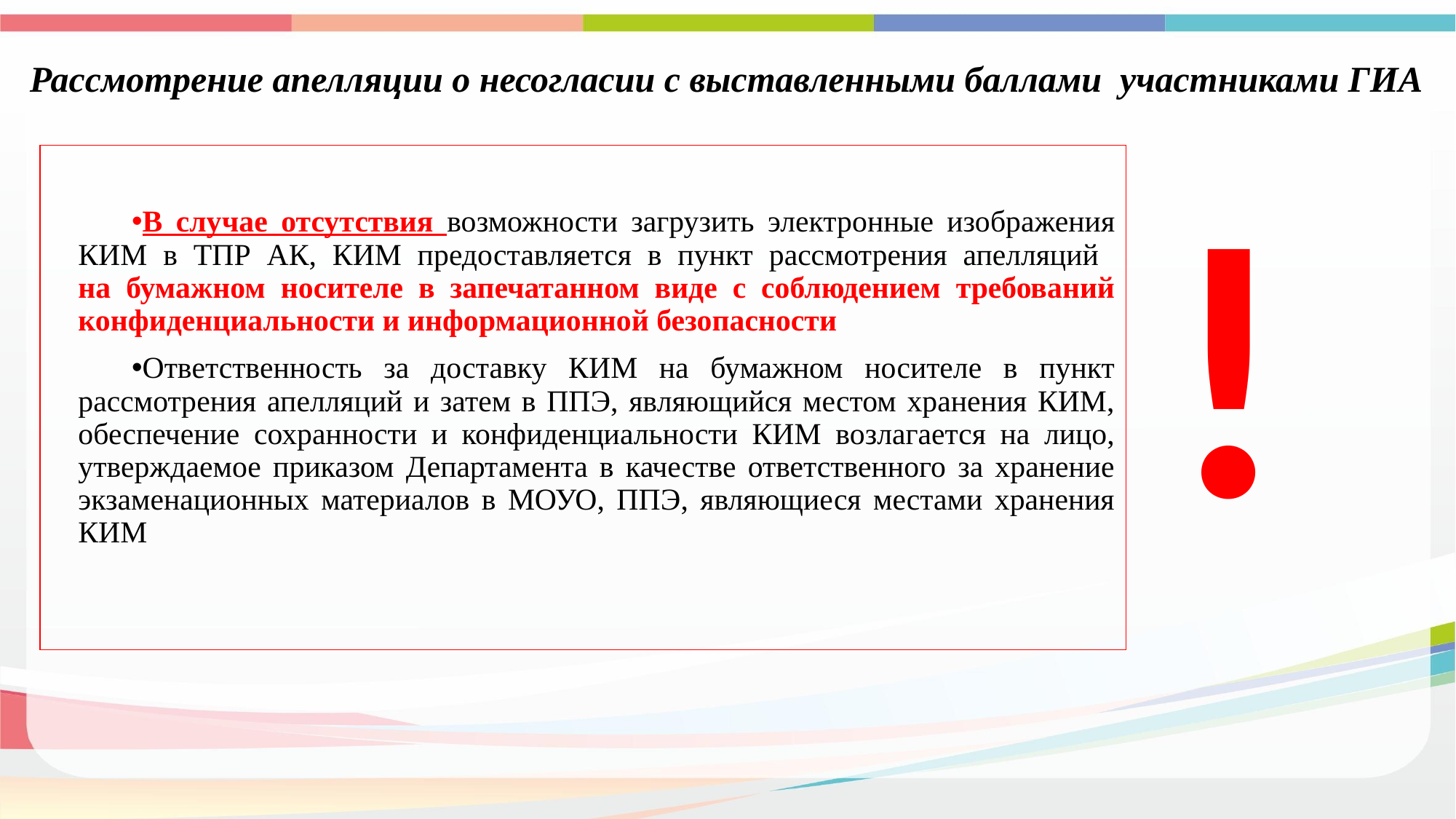

# Рассмотрение апелляции о несогласии с выставленными баллами  участниками ГИА
!

В случае отсутствия возможности загрузить электронные изображения КИМ в ТПР АК, КИМ предоставляется в пункт рассмотрения апелляций
на бумажном носителе в запечатанном виде с соблюдением требований конфиденциальности и информационной безопасности
Ответственность за доставку КИМ на бумажном носителе в пункт рассмотрения апелляций и затем в ППЭ, являющийся местом хранения КИМ, обеспечение сохранности и конфиденциальности КИМ возлагается на лицо, утверждаемое приказом Департамента в качестве ответственного за хранение экзаменационных материалов в МОУО, ППЭ, являющиеся местами хранения КИМ